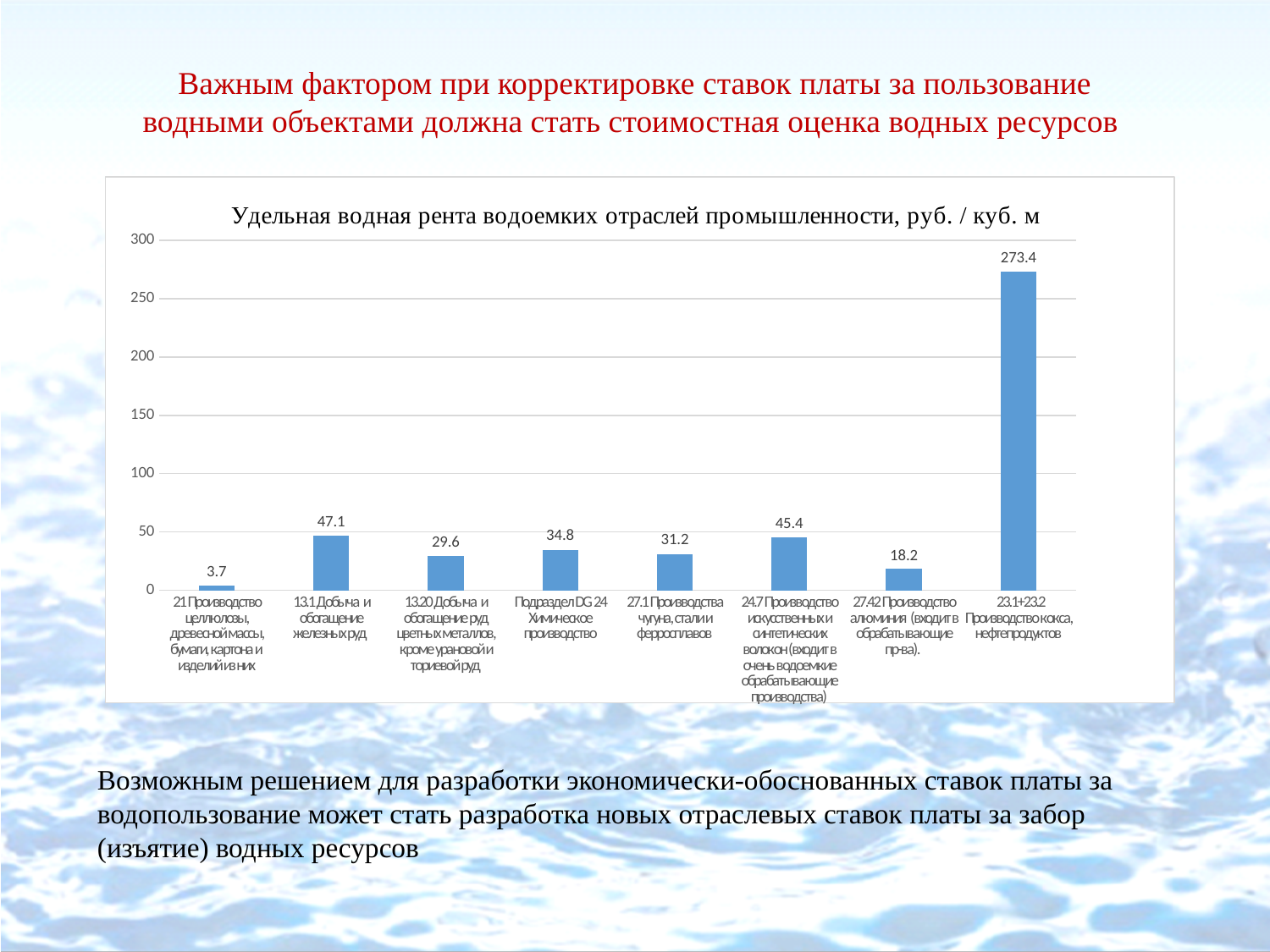

Важным фактором при корректировке ставок платы за пользование водными объектами должна стать стоимостная оценка водных ресурсов

### Chart: Удельная водная рента водоемких отраслей промышленности, руб. / куб. м

| Category |  |
|---|---|
| 21 Производство целлюлозы, древесной массы, бумаги, картона и  изделий из них | 3.7 |
| 13.1 Добыча  и обогащение железных руд  | 47.10566261942347 |
| 13.20 Добыча  и обогащение руд цветных металлов, кроме урановой и ториевой руд | 29.59891080631549 |
| Подраздел DG 24 Химическое производство | 34.83802427946817 |
| 27.1 Производства чугуна, стали и ферросплавов | 31.220979088908933 |
| 24.7 Производство искусственных и синтетических волокон (входит в очень водоемкие обрабатывающие производства) | 45.3743764014056 |
| 27.42 Производство алюминия  (входит в обрабатывающие пр-ва).  | 18.192289294870697 |
|  23.1+23.2 Производство кокса, нефтепродуктов | 273.42019770623796 |
Возможным решением для разработки экономически-обоснованных ставок платы за водопользование может стать разработка новых отраслевых ставок платы за забор (изъятие) водных ресурсов